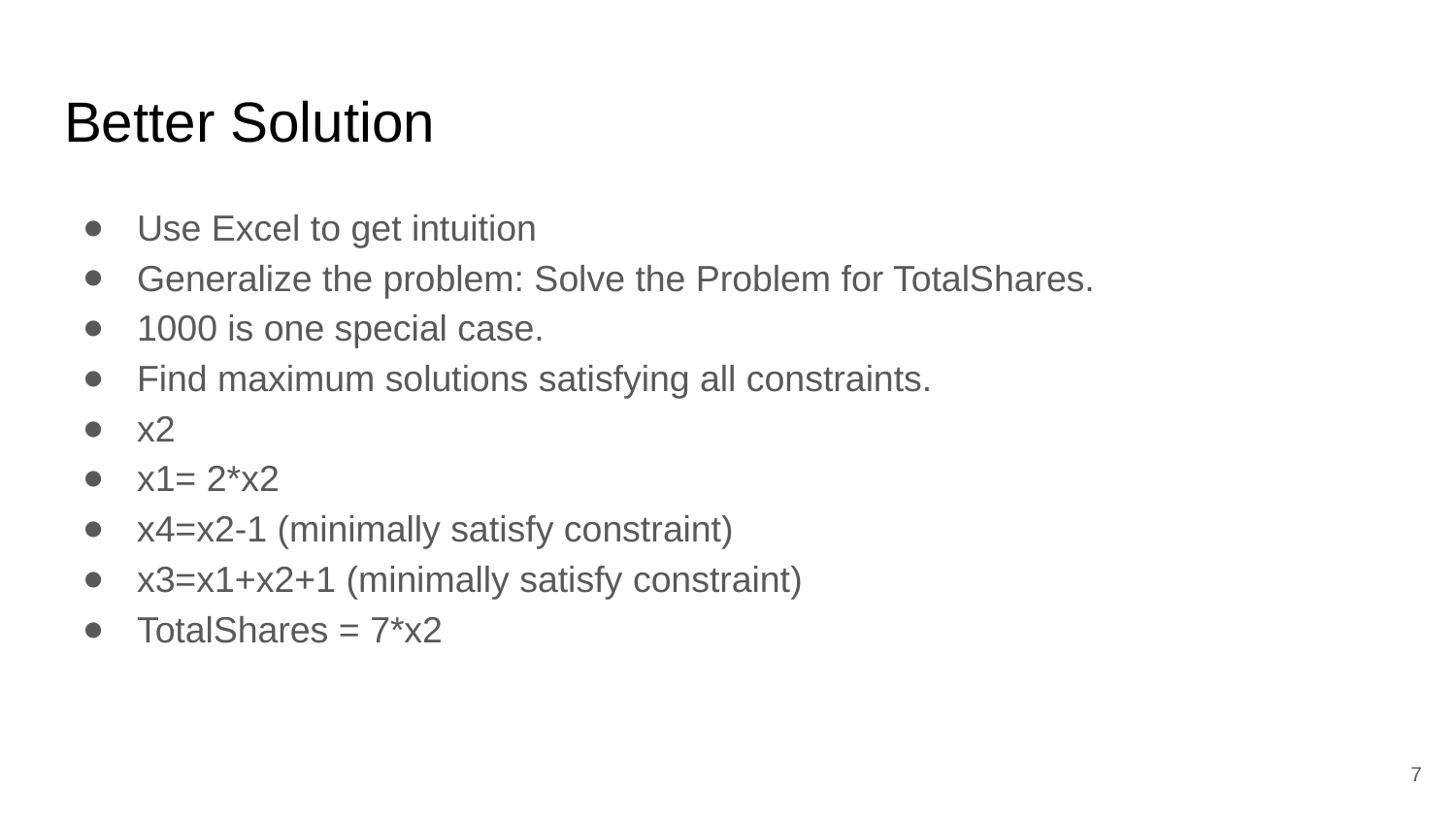

# Better Solution
Use Excel to get intuition
Generalize the problem: Solve the Problem for TotalShares.
1000 is one special case.
Find maximum solutions satisfying all constraints.
x2
x1= 2*x2
x4=x2-1 (minimally satisfy constraint)
x3=x1+x2+1 (minimally satisfy constraint)
TotalShares = 7*x2
7